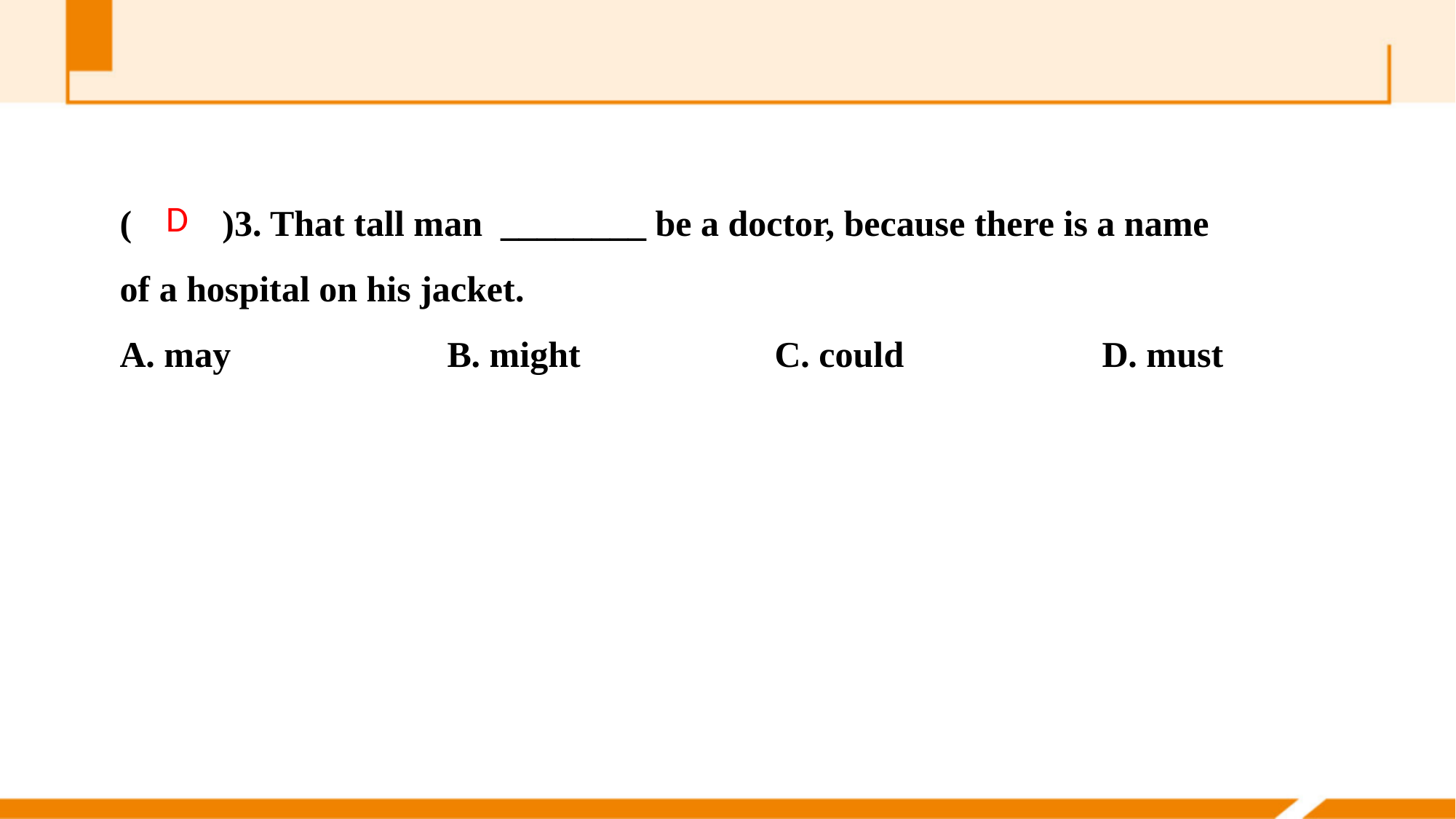

(　　)3. That tall man  ________ be a doctor, because there is a name of a hospital on his jacket.
A. may  		B. might		C. could  		D. must
D